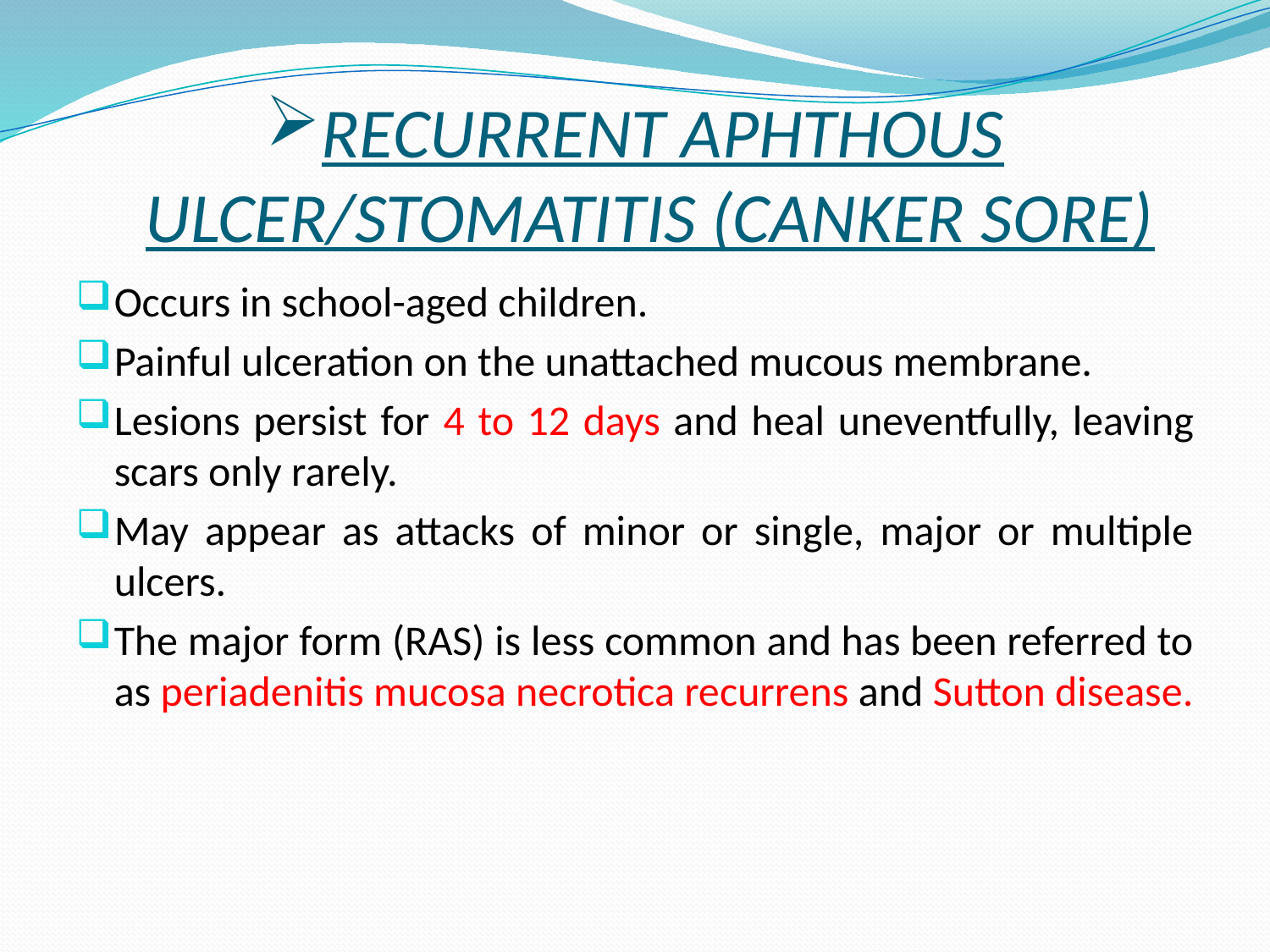

# RECURRENT APHTHOUS ULCER/STOMATITIS (CANKER SORE)
Occurs in school-aged children.
Painful ulceration on the unattached mucous membrane.
Lesions persist for 4 to 12 days and heal uneventfully, leaving scars only rarely.
May appear as attacks of minor or single, major or multiple ulcers.
The major form (RAS) is less common and has been referred to as periadenitis mucosa necrotica recurrens and Sutton disease.